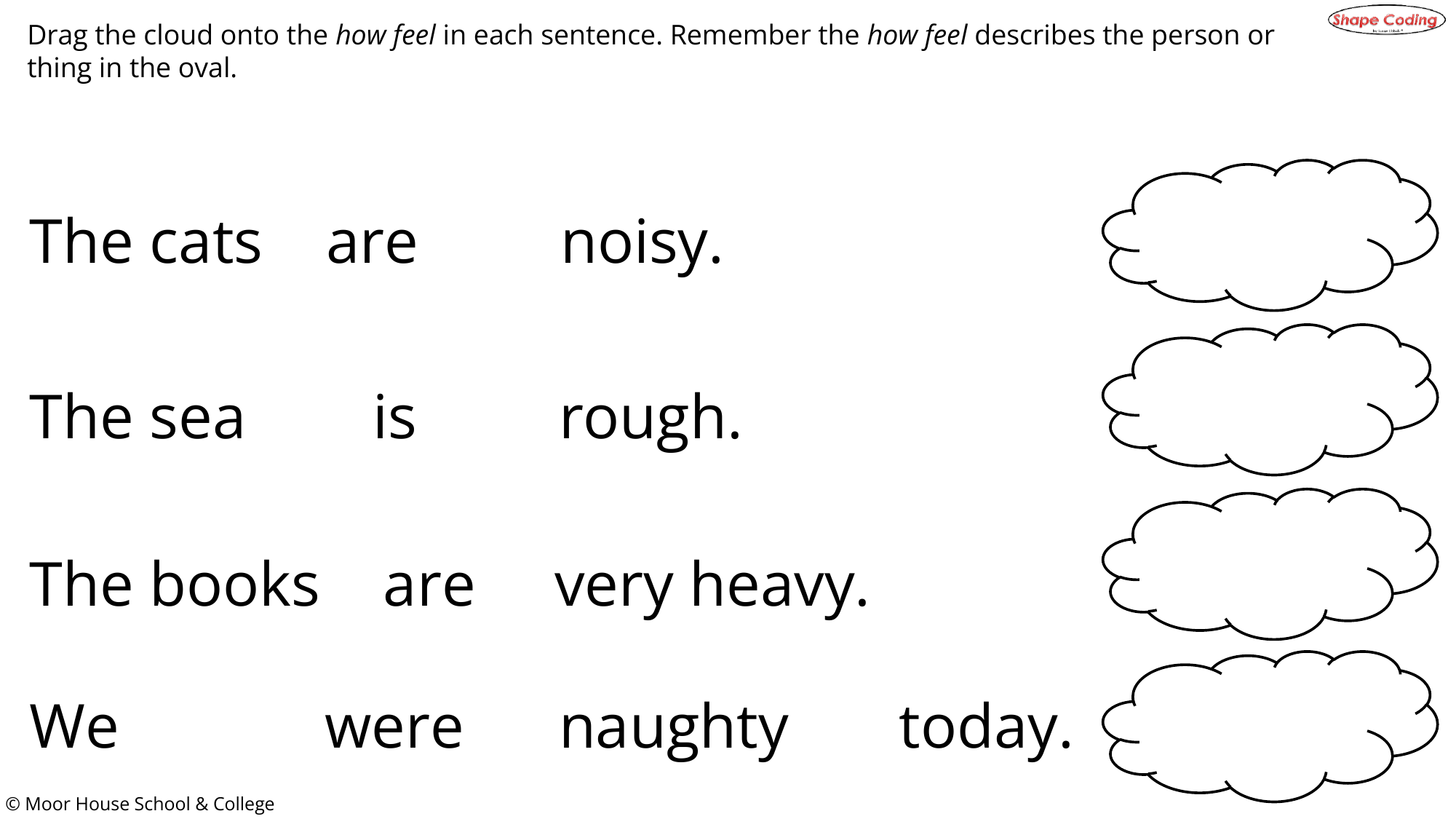

Drag the cloud onto the how feel in each sentence. Remember the how feel describes the person or thing in the oval.

The cats    are         noisy.

The sea        is         rough.

The books    are     very heavy.

We             were      naughty       today.